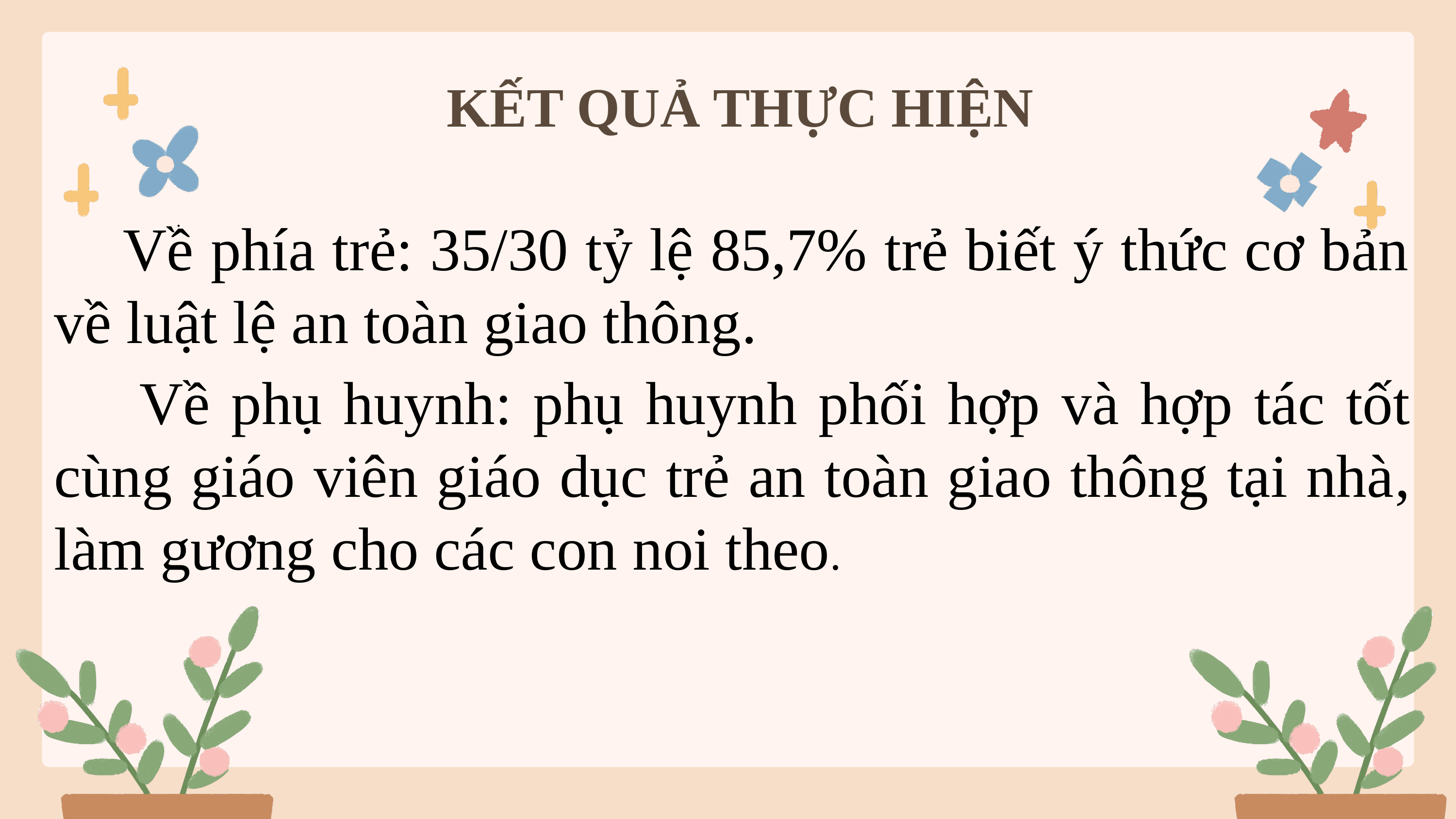

KẾT QUẢ THỰC HIỆN
.
    Về phía trẻ: 35/30 tỷ lệ 85,7% trẻ biết ý thức cơ bản về luật lệ an toàn giao thông.
    Về phụ huynh: phụ huynh phối hợp và hợp tác tốt cùng giáo viên giáo dục trẻ an toàn giao thông tại nhà, làm gương cho các con noi theo.